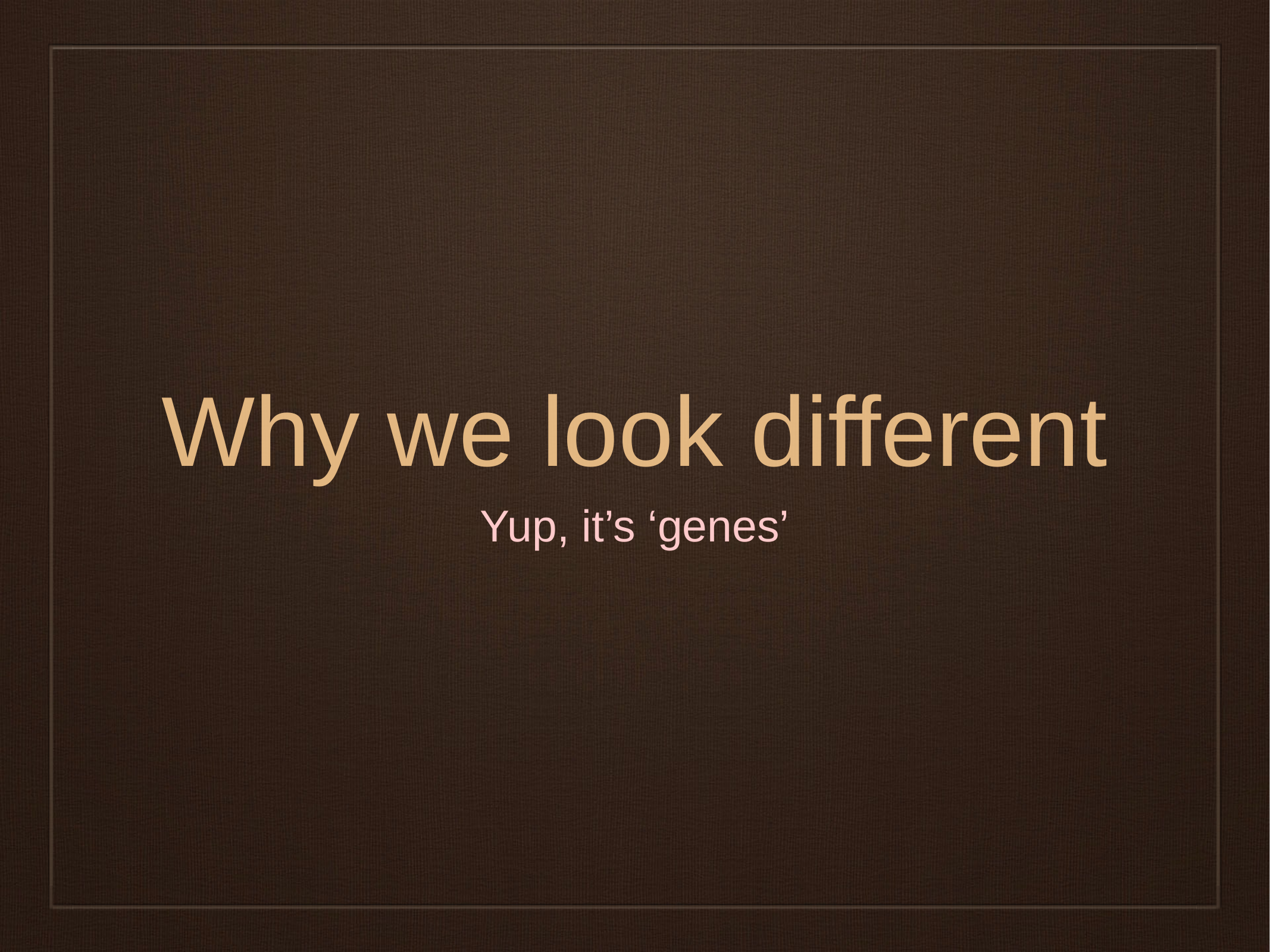

3
# Why we look different
Yup, it’s ‘genes’